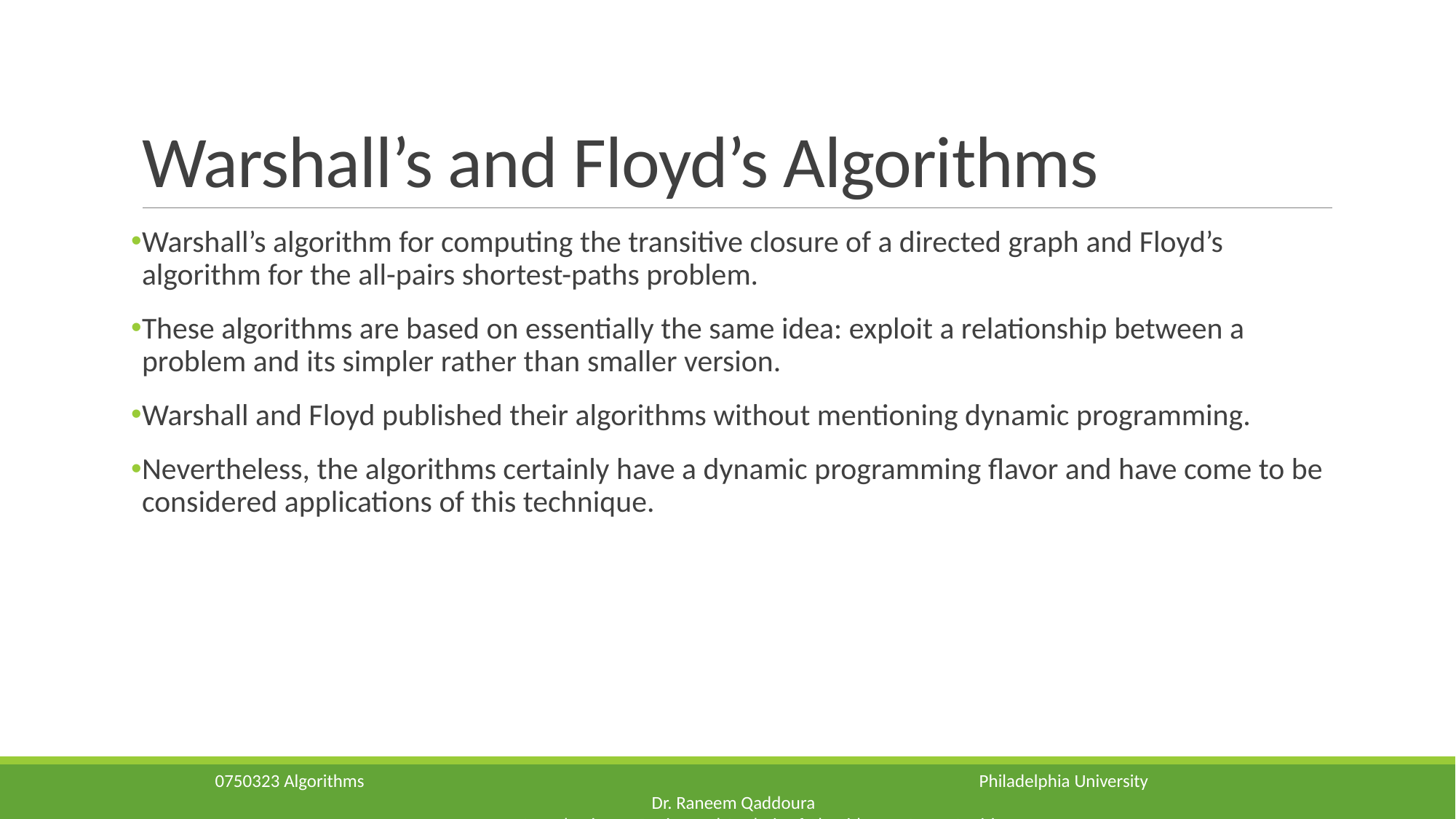

# Warshall’s and Floyd’s Algorithms
Warshall’s algorithm for computing the transitive closure of a directed graph and Floyd’s algorithm for the all-pairs shortest-paths problem.
These algorithms are based on essentially the same idea: exploit a relationship between a problem and its simpler rather than smaller version.
Warshall and Floyd published their algorithms without mentioning dynamic programming.
Nevertheless, the algorithms certainly have a dynamic programming flavor and have come to be considered applications of this technique.